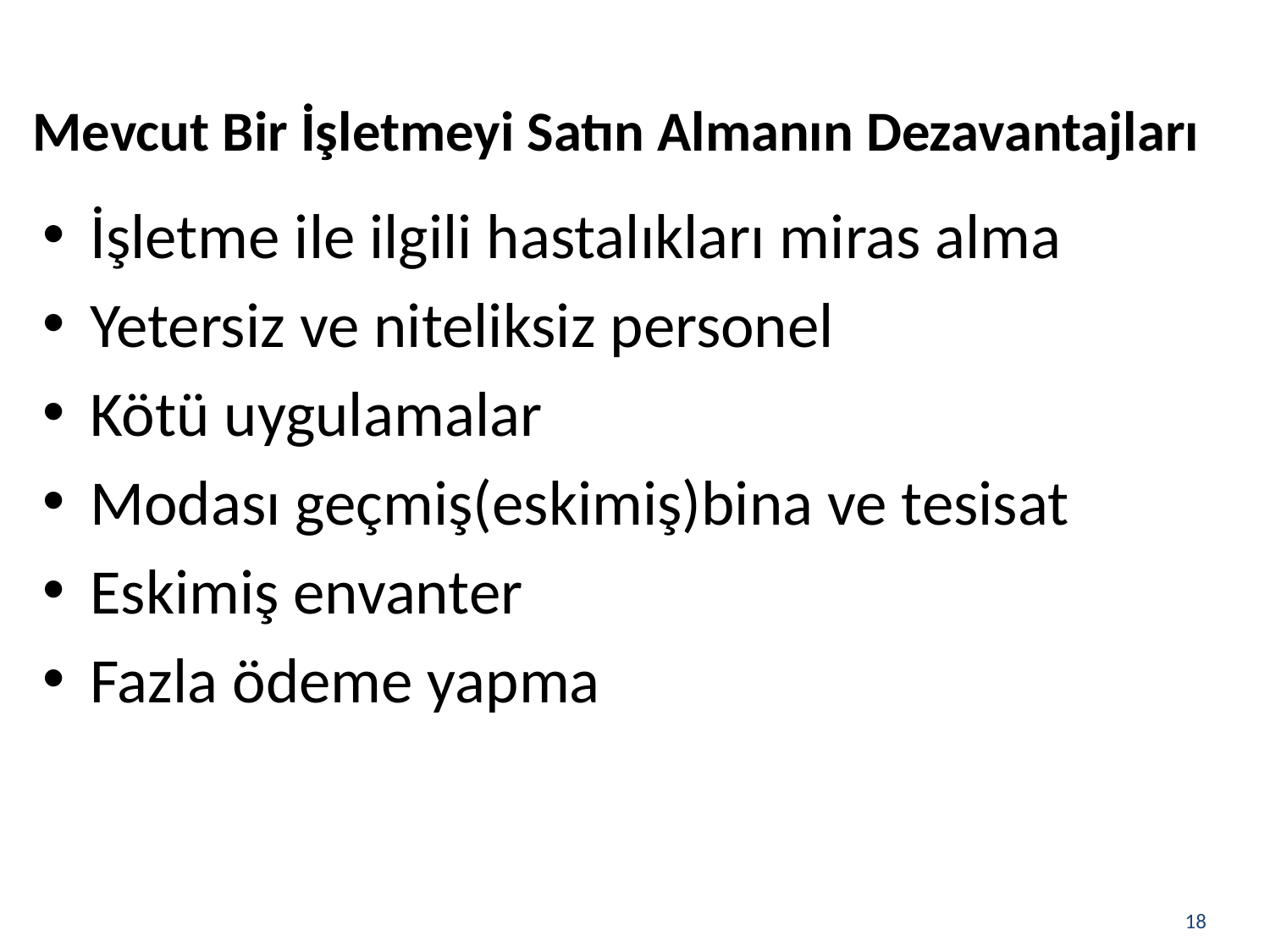

Mevcut Bir İşletmeyi Satın Almanın Dezavantajları
İşletme ile ilgili hastalıkları miras alma
Yetersiz ve niteliksiz personel
Kötü uygulamalar
Modası geçmiş(eskimiş)bina ve tesisat
Eskimiş envanter
Fazla ödeme yapma
18